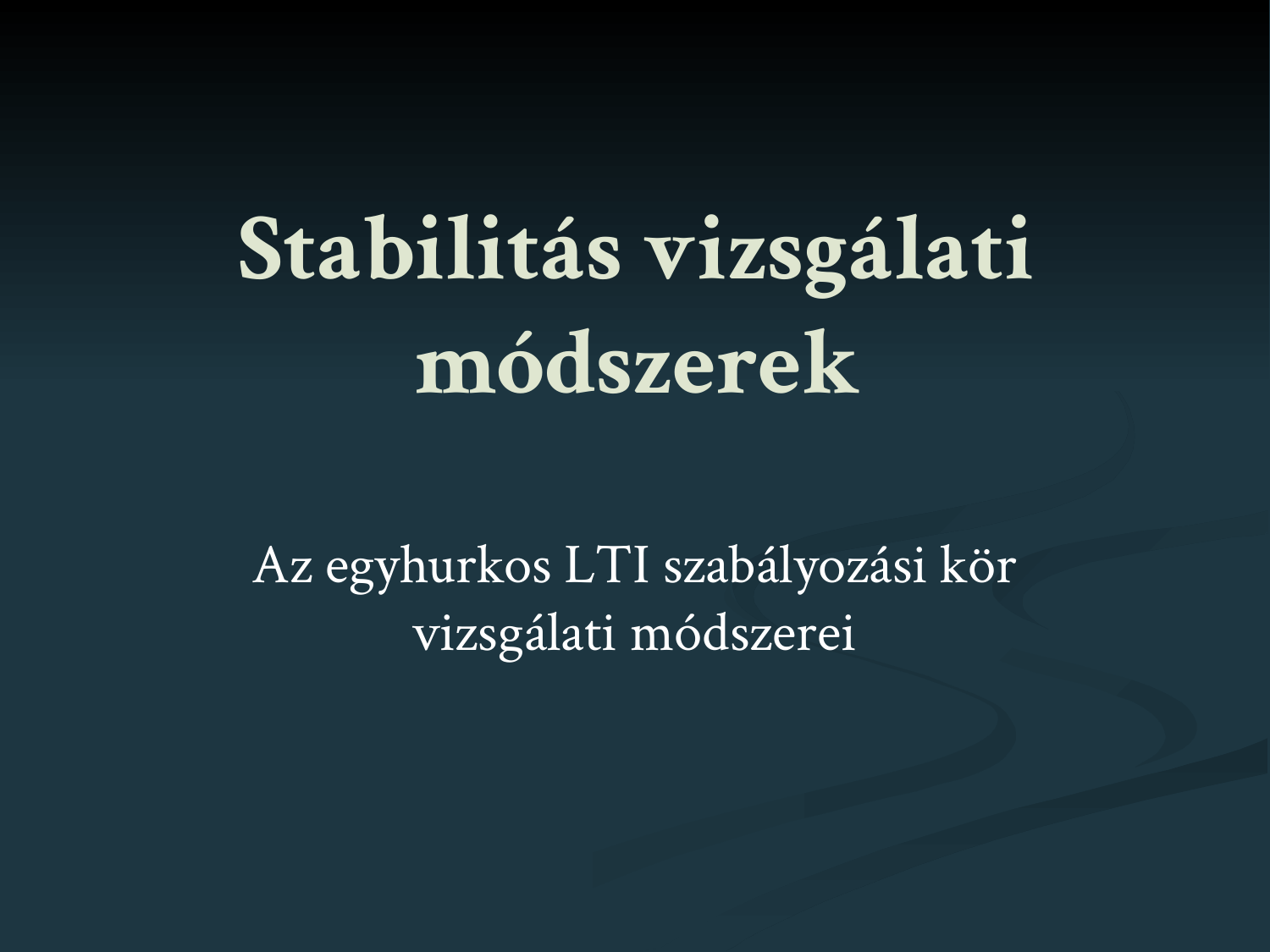

Stabilitás vizsgálati módszerek
Az egyhurkos LTI szabályozási kör vizsgálati módszerei